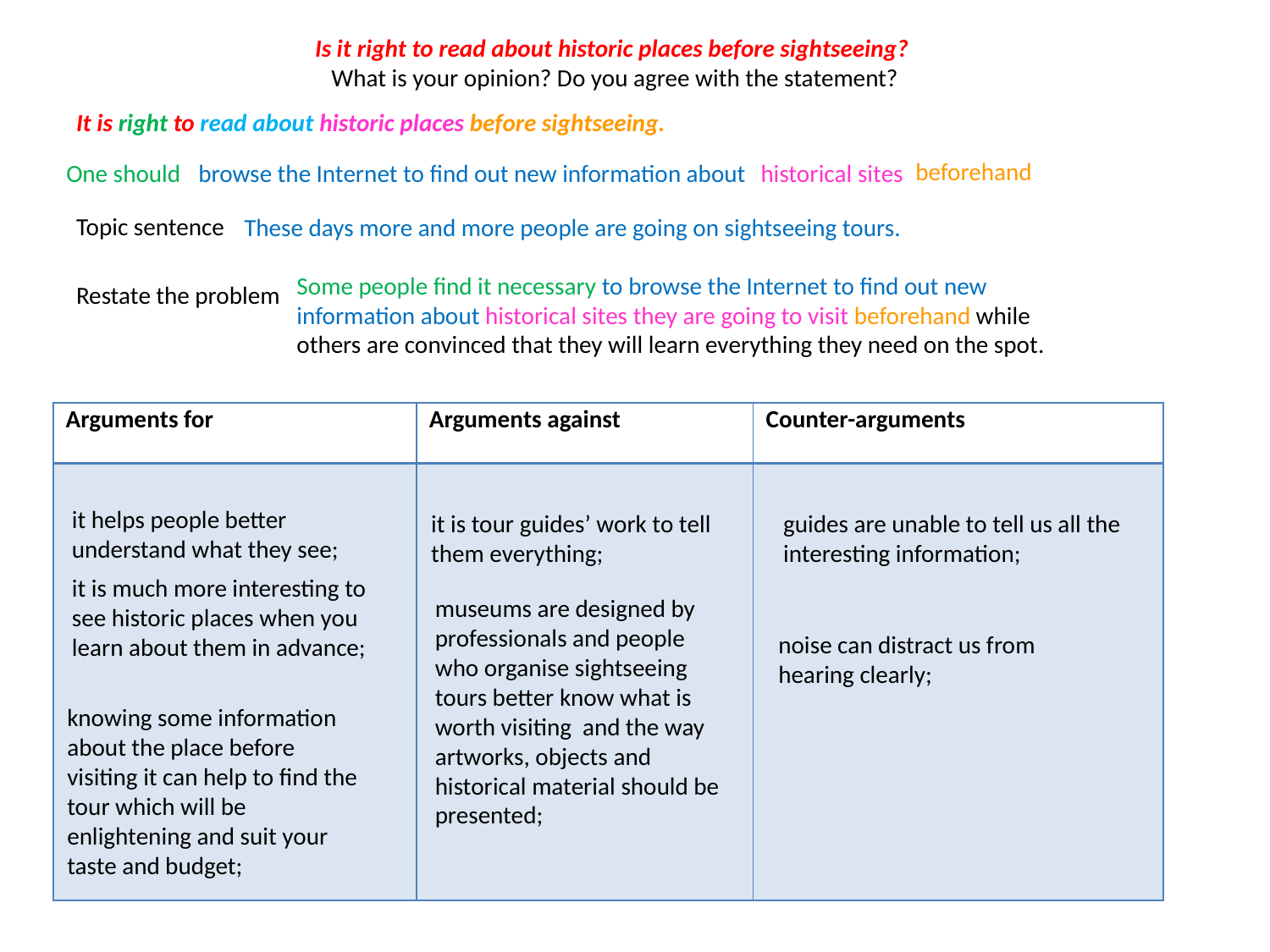

# Is it right to read about historic places before sightseeing? What is your opinion? Do you agree with the statement?
It is right to read about historic places before sightseeing.

Topic sentence

Restate the problem
beforehand
historical sites
One should
browse the Internet to find out new information about
These days more and more people are going on sightseeing tours.
Some people find it necessary to browse the Internet to find out new information about historical sites they are going to visit beforehand while others are convinced that they will learn everything they need on the spot.
| Arguments for | Arguments against | Counter-arguments |
| --- | --- | --- |
|  |  |  |
it helps people better understand what they see;
it is tour guides’ work to tell them everything;
guides are unable to tell us all the interesting information;
it is much more interesting to see historic places when you learn about them in advance;
museums are designed by professionals and people who organise sightseeing tours better know what is worth visiting  and the way artworks, objects and historical material should be presented;
noise can distract us from hearing clearly;
knowing some information about the place before visiting it can help to find the tour which will be enlightening and suit your taste and budget;